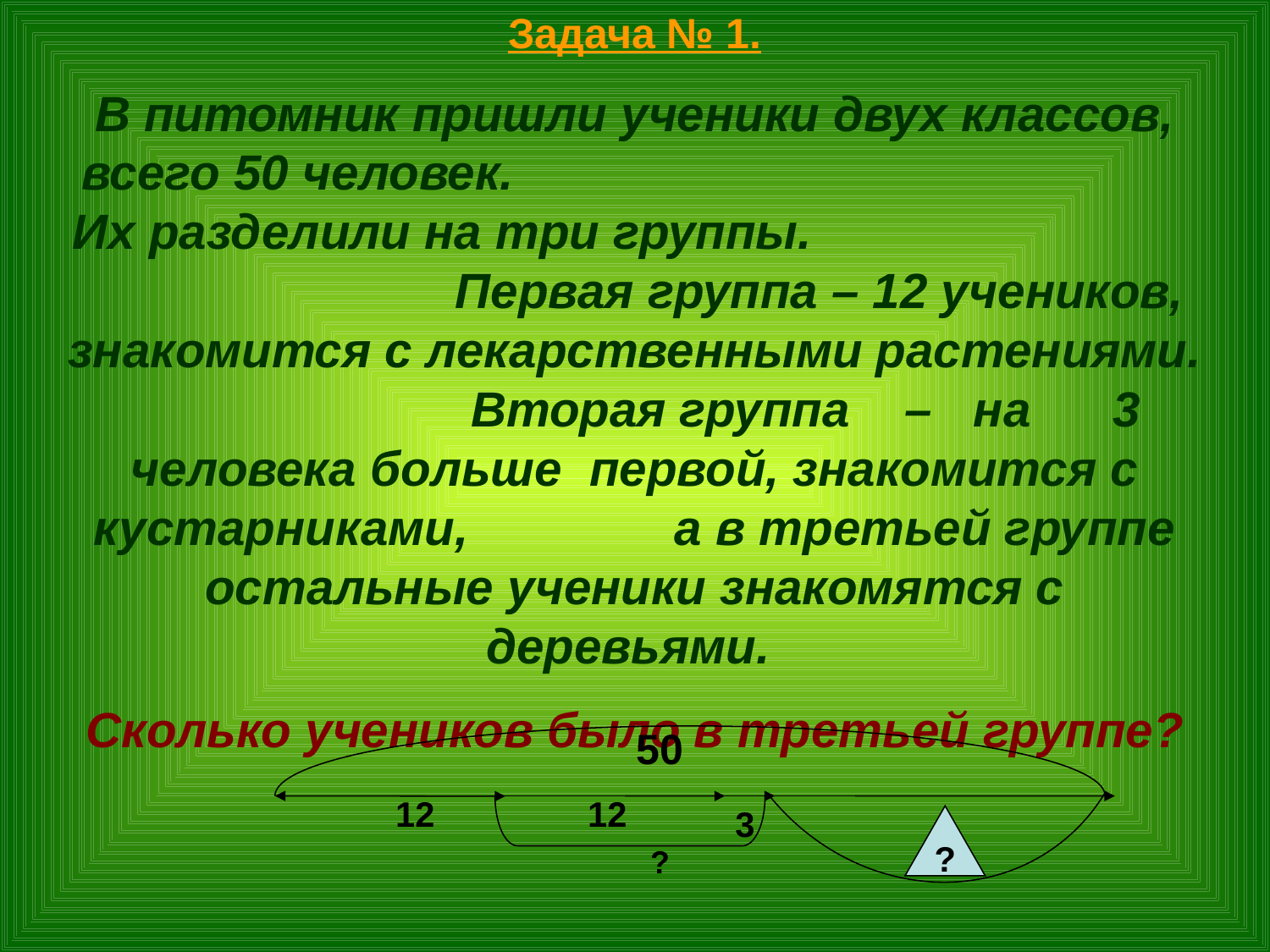

Задача № 1.
В питомник пришли ученики двух классов, всего 50 человек.                                                  Их разделили на три группы.                                                        Первая группа – 12 учеников, знакомится с лекарственными растениями.                          Вторая группа    –   на      3 человека больше  первой, знакомится с кустарниками,               а в третьей группе остальные ученики знакомятся с деревьями.
Сколько учеников было в третьей группе?

50
12
12

3

?

?